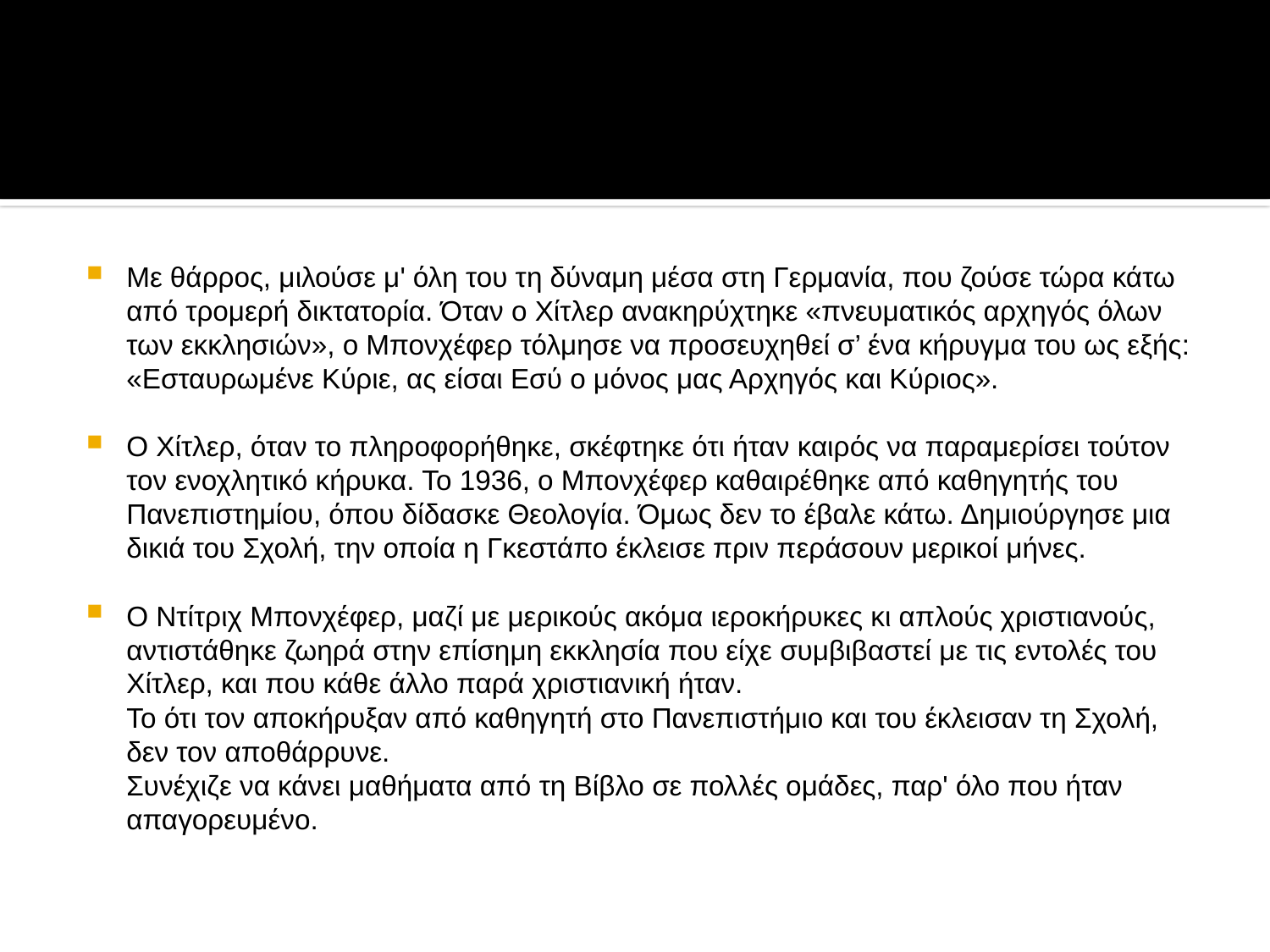

#
Με θάρρος, μιλούσε μ' όλη του τη δύναμη μέσα στη Γερμανία, που ζούσε τώρα κάτω από τρομερή δικτατορία. Όταν ο Χίτλερ ανακηρύχτηκε «πνευματικός αρχηγός όλων των εκκλησιών», ο Μπονχέφερ τόλμησε να προσευχηθεί σ’ ένα κήρυγμα του ως εξής: «Εσταυρωμένε Κύριε, ας είσαι Εσύ ο μόνος μας Αρχηγός και Κύριος».
Ο Χίτλερ, όταν το πληροφορήθηκε, σκέφτηκε ότι ήταν καιρός να παραμερίσει τούτον τον ενοχλητικό κήρυκα. Το 1936, ο Μπονχέφερ καθαιρέθηκε από καθηγητής του Πανεπιστημίου, όπου δίδασκε Θεολογία. Όμως δεν το έβαλε κάτω. Δημιούργησε μια δικιά του Σχολή, την οποία η Γκεστάπο έκλεισε πριν περάσουν μερικοί μήνες.
Ο Ντίτριχ Μπονχέφερ, μαζί με μερικούς ακόμα ιεροκήρυκες κι απλούς χριστιανούς, αντιστάθηκε ζωηρά στην επίσημη εκκλησία που είχε συμβιβαστεί με τις εντολές του Χίτλερ, και που κάθε άλλο παρά χριστιανική ήταν. 
Το ότι τον αποκήρυξαν από καθηγητή στο Πανεπιστήμιο και του έκλεισαν τη Σχολή, δεν τον αποθάρρυνε. 
Συνέχιζε να κάνει μαθήματα από τη Βίβλο σε πολλές ομάδες, παρ' όλο που ήταν απαγορευμένο.